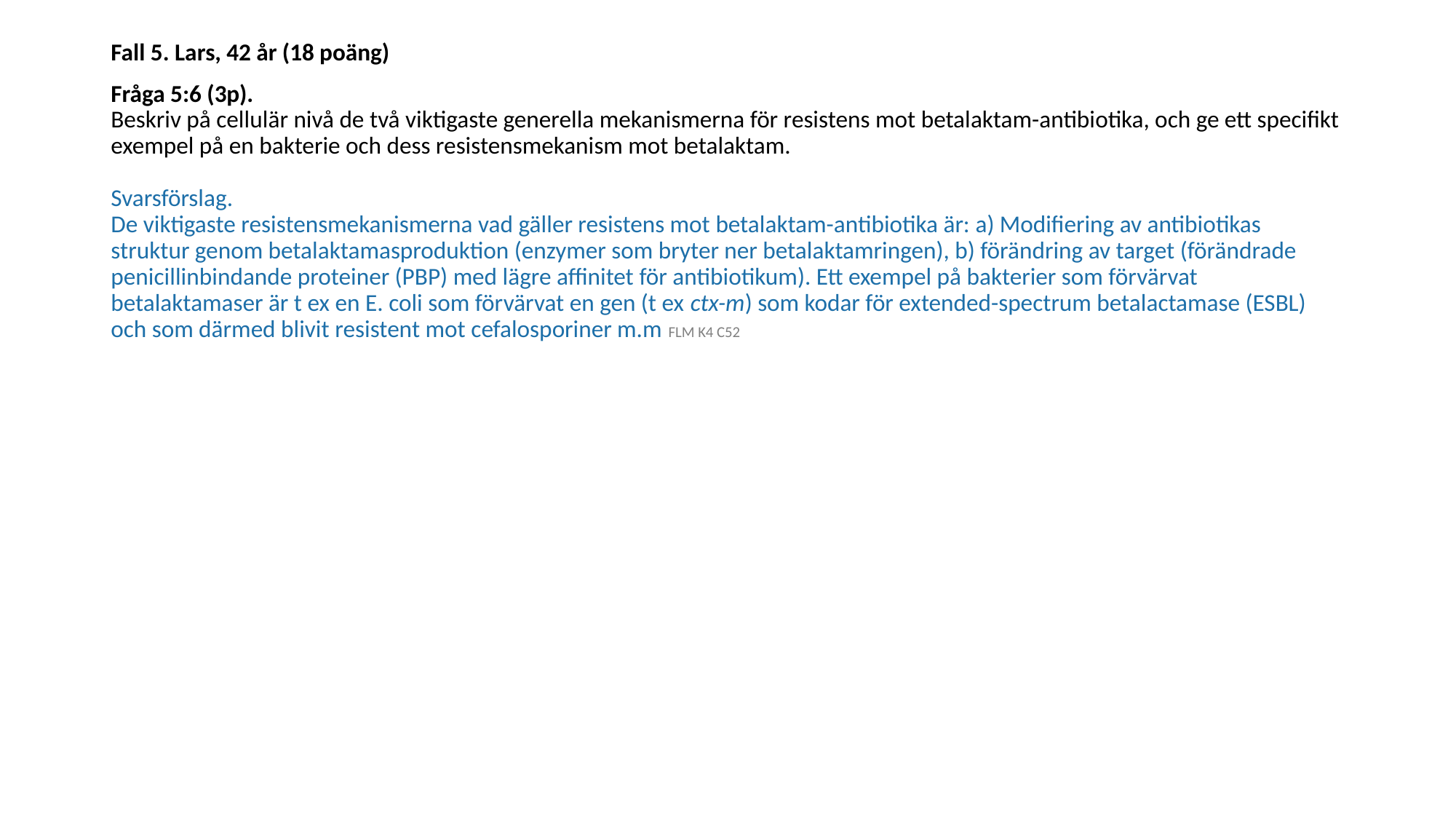

Fall 5. Lars, 42 år (18 poäng)
Fråga 5:6 (3p). 
Beskriv på cellulär nivå de två viktigaste generella mekanismerna för resistens mot betalaktam-antibiotika, och ge ett specifikt exempel på en bakterie och dess resistensmekanism mot betalaktam. 
Svarsförslag.
De viktigaste resistensmekanismerna vad gäller resistens mot betalaktam-antibiotika är: a) Modifiering av antibiotikas struktur genom betalaktamasproduktion (enzymer som bryter ner betalaktamringen), b) förändring av target (förändrade penicillinbindande proteiner (PBP) med lägre affinitet för antibiotikum). Ett exempel på bakterier som förvärvat betalaktamaser är t ex en E. coli som förvärvat en gen (t ex ctx-m) som kodar för extended-spectrum betalactamase (ESBL) och som därmed blivit resistent mot cefalosporiner m.m FLM K4 C52